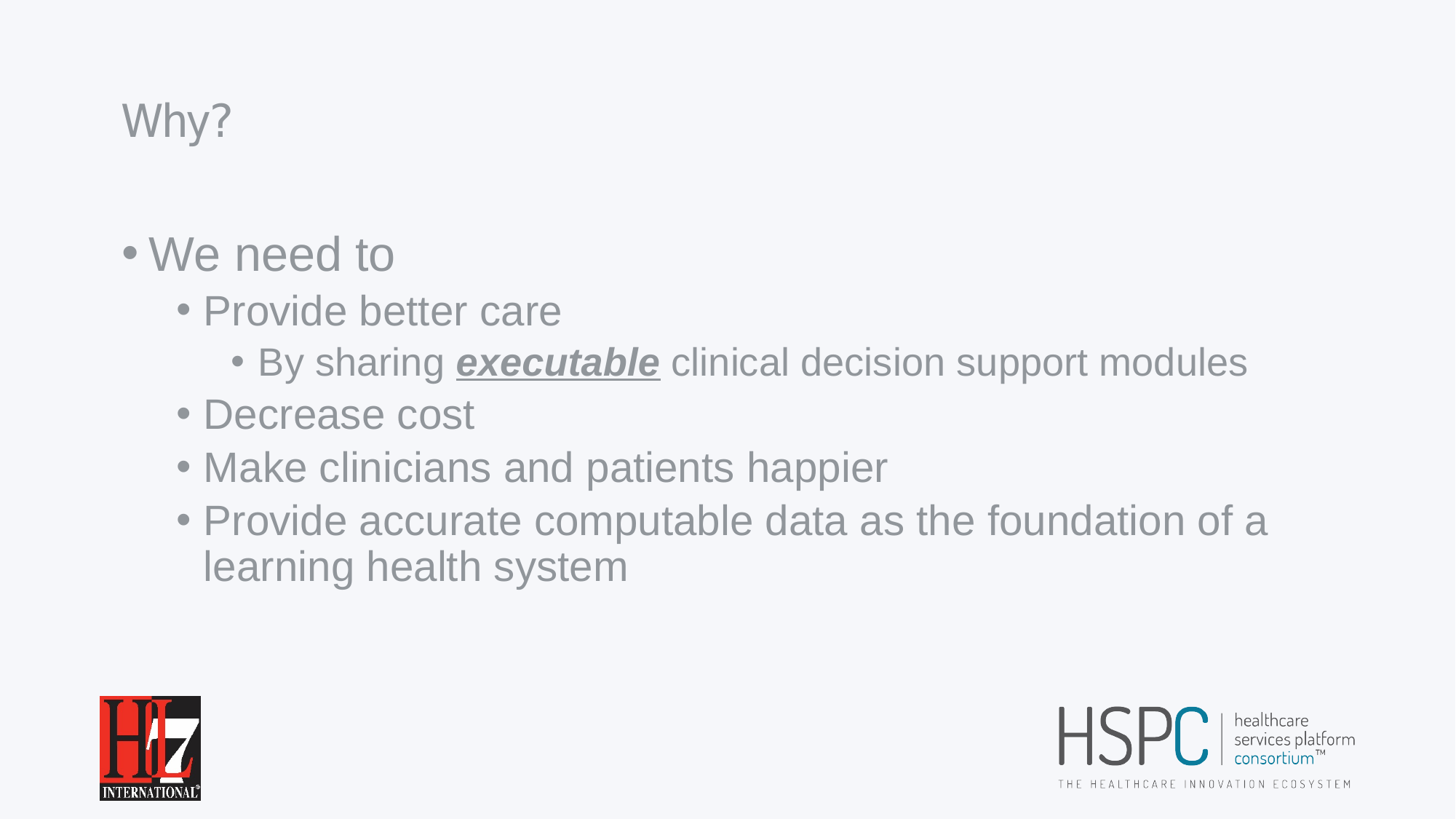

# Why?
We need to
Provide better care
By sharing executable clinical decision support modules
Decrease cost
Make clinicians and patients happier
Provide accurate computable data as the foundation of a learning health system